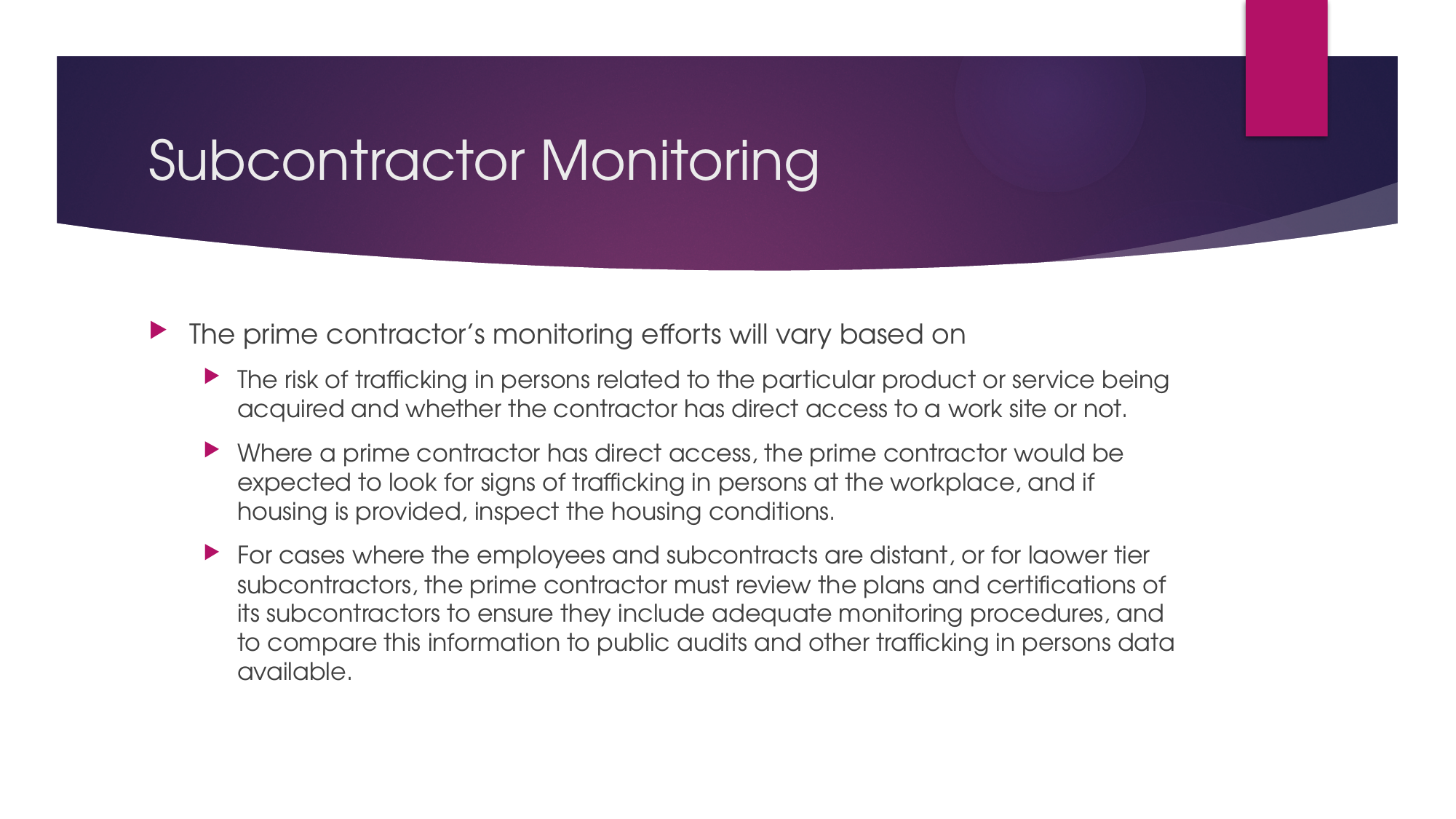

# Subcontractor Monitoring
The prime contractor’s monitoring efforts will vary based on
The risk of trafficking in persons related to the particular product or service being acquired and whether the contractor has direct access to a work site or not.
Where a prime contractor has direct access, the prime contractor would be expected to look for signs of trafficking in persons at the workplace, and if housing is provided, inspect the housing conditions.
For cases where the employees and subcontracts are distant, or for laower tier subcontractors, the prime contractor must review the plans and certifications of its subcontractors to ensure they include adequate monitoring procedures, and to compare this information to public audits and other trafficking in persons data available.